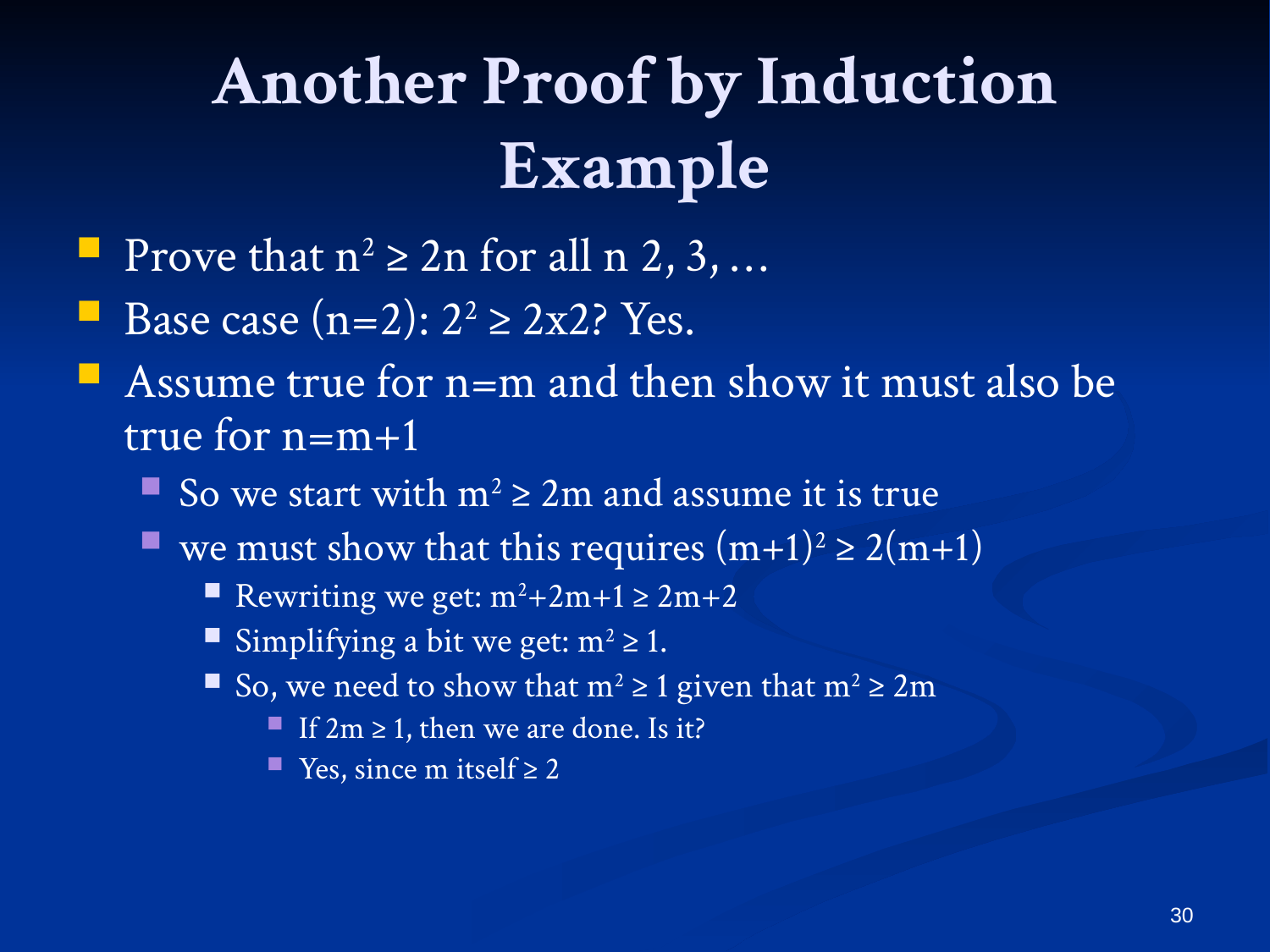

# Another Proof by Induction Example
Prove that n2 ≥ 2n for all n 2, 3, …
Base case (n=2): 22 ≥ 2x2? Yes.
Assume true for n=m and then show it must also be true for n=m+1
So we start with m2 ≥ 2m and assume it is true
we must show that this requires (m+1)2 ≥ 2(m+1)
Rewriting we get: m2+2m+1 ≥ 2m+2
Simplifying a bit we get: m2 ≥ 1.
So, we need to show that m2 ≥ 1 given that m2 ≥ 2m
If 2m ≥ 1, then we are done. Is it?
Yes, since m itself ≥ 2

30